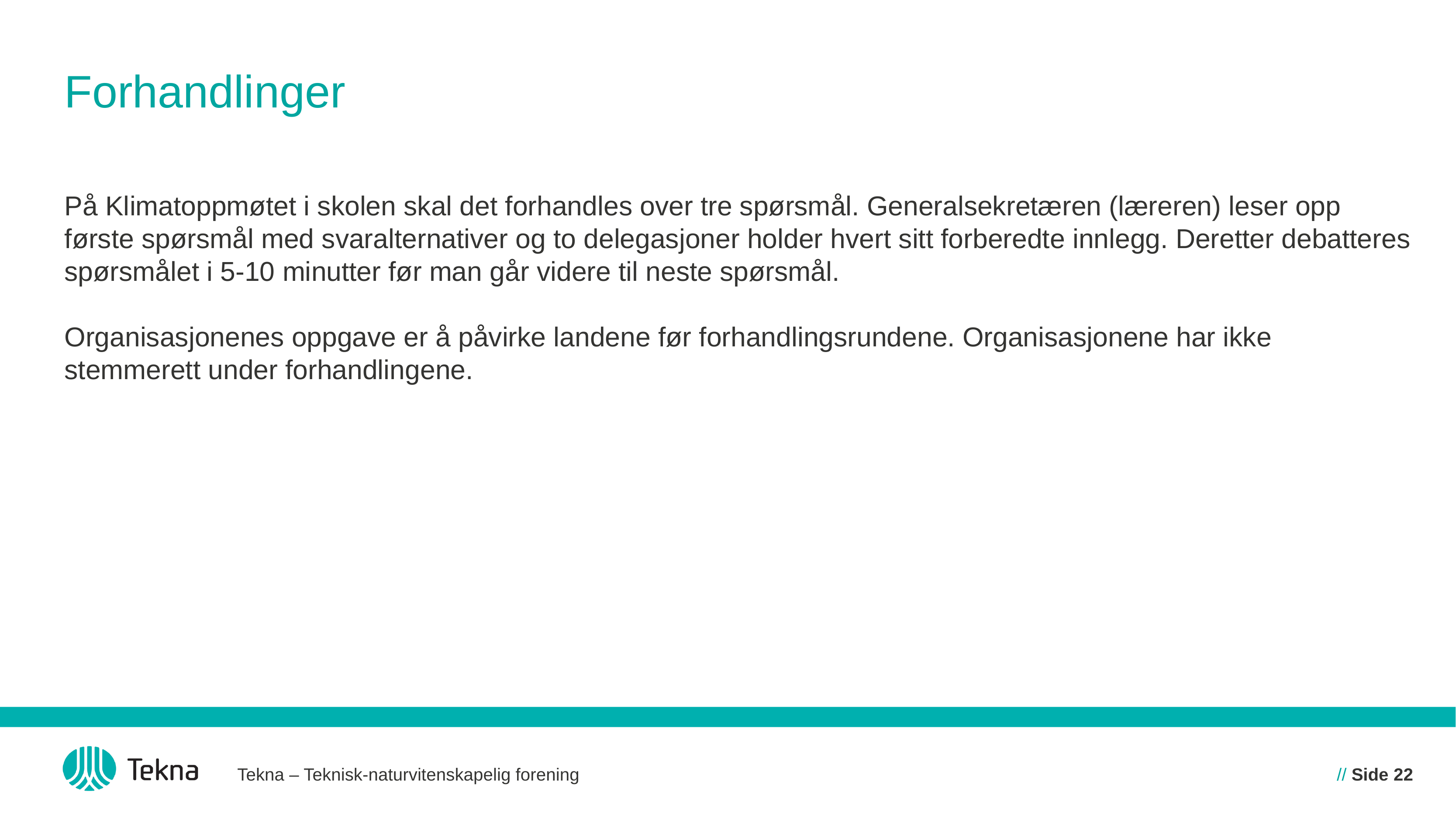

# Forhandlinger
På Klimatoppmøtet i skolen skal det forhandles over tre spørsmål. Generalsekretæren (læreren) leser opp første spørsmål med svaralternativer og to delegasjoner holder hvert sitt forberedte innlegg. Deretter debatteres spørsmålet i 5-10 minutter før man går videre til neste spørsmål.

Organisasjonenes oppgave er å påvirke landene før forhandlingsrundene. Organisasjonene har ikke stemmerett under forhandlingene.

Tekna – Teknisk-naturvitenskapelig forening
// Side 22